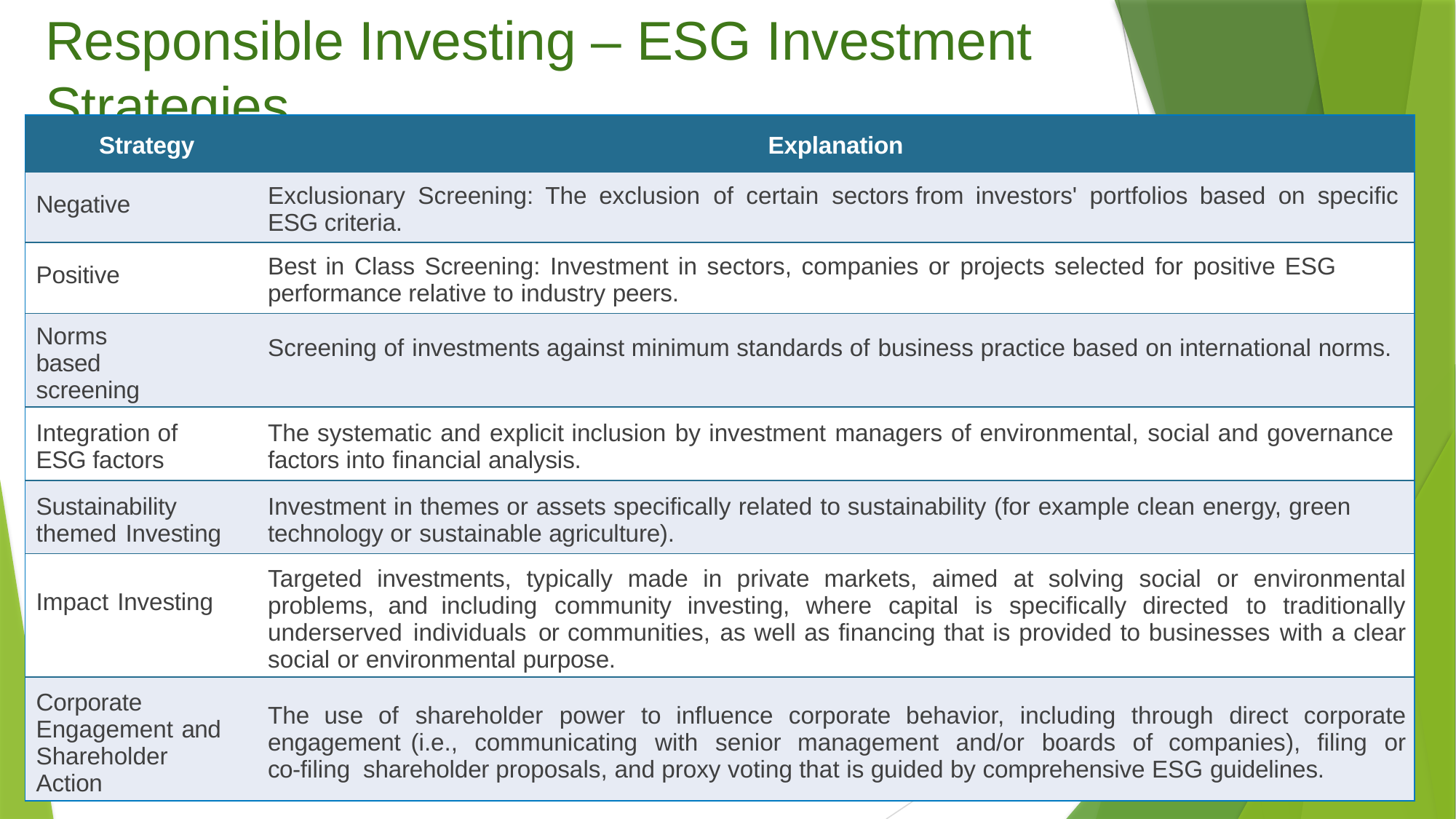

# Responsible Investing – ESG Investment Strategies
| Strategy | Explanation |
| --- | --- |
| Negative | Exclusionary Screening: The exclusion of certain sectors from investors' portfolios based on specific ESG criteria. |
| Positive | Best in Class Screening: Investment in sectors, companies or projects selected for positive ESG performance relative to industry peers. |
| Norms based screening | Screening of investments against minimum standards of business practice based on international norms. |
| Integration of ESG factors | The systematic and explicit inclusion by investment managers of environmental, social and governance factors into financial analysis. |
| Sustainability themed Investing | Investment in themes or assets specifically related to sustainability (for example clean energy, green technology or sustainable agriculture). |
| Impact Investing | Targeted investments, typically made in private markets, aimed at solving social or environmental problems, and including community investing, where capital is specifically directed to traditionally underserved individuals or communities, as well as financing that is provided to businesses with a clear social or environmental purpose. |
| Corporate Engagement and Shareholder Action | The use of shareholder power to influence corporate behavior, including through direct corporate engagement (i.e., communicating with senior management and/or boards of companies), filing or co-filing shareholder proposals, and proxy voting that is guided by comprehensive ESG guidelines. |